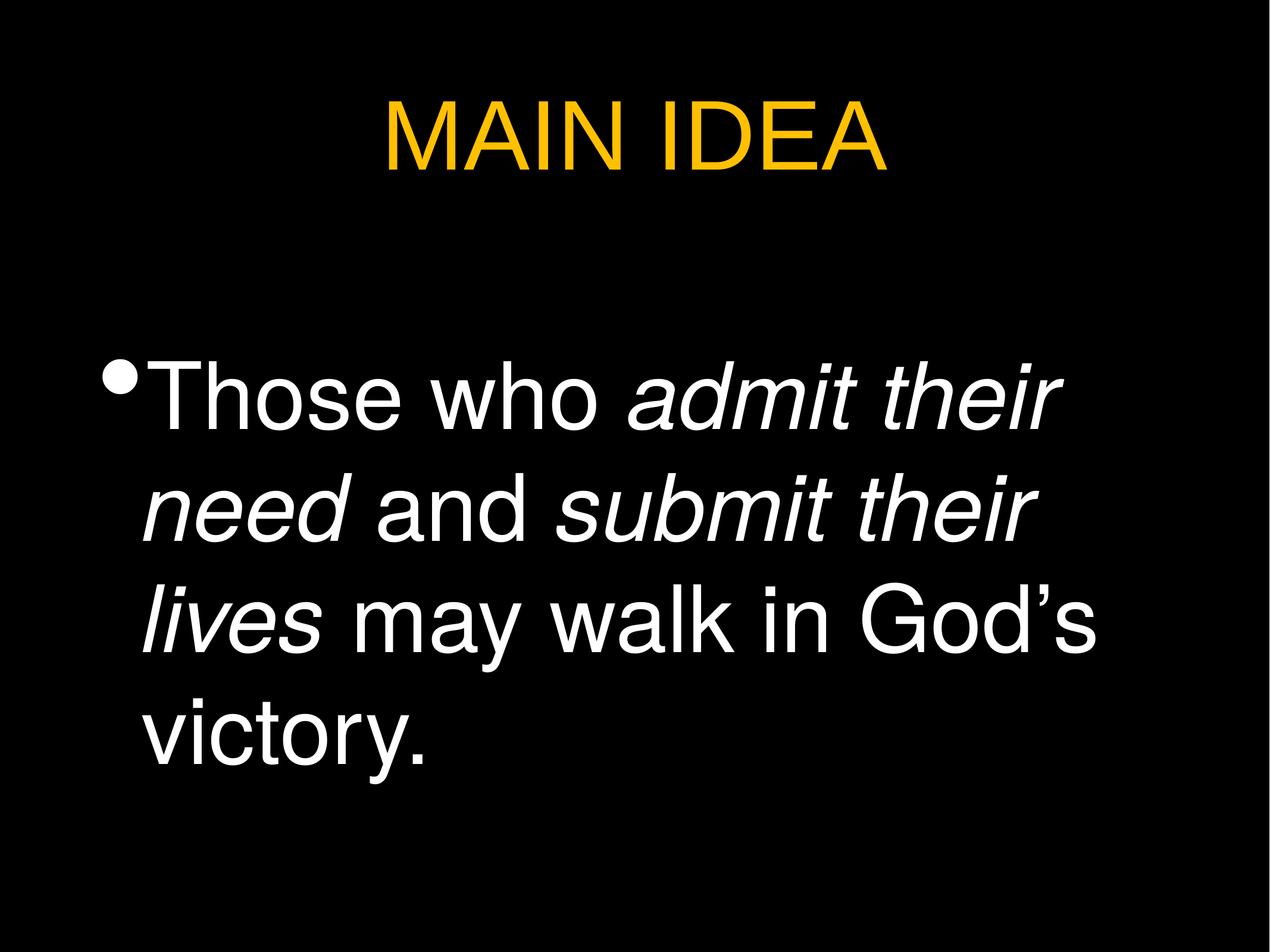

# MAIN IDEA
Those who admit their need and submit their lives may walk in God’s victory.